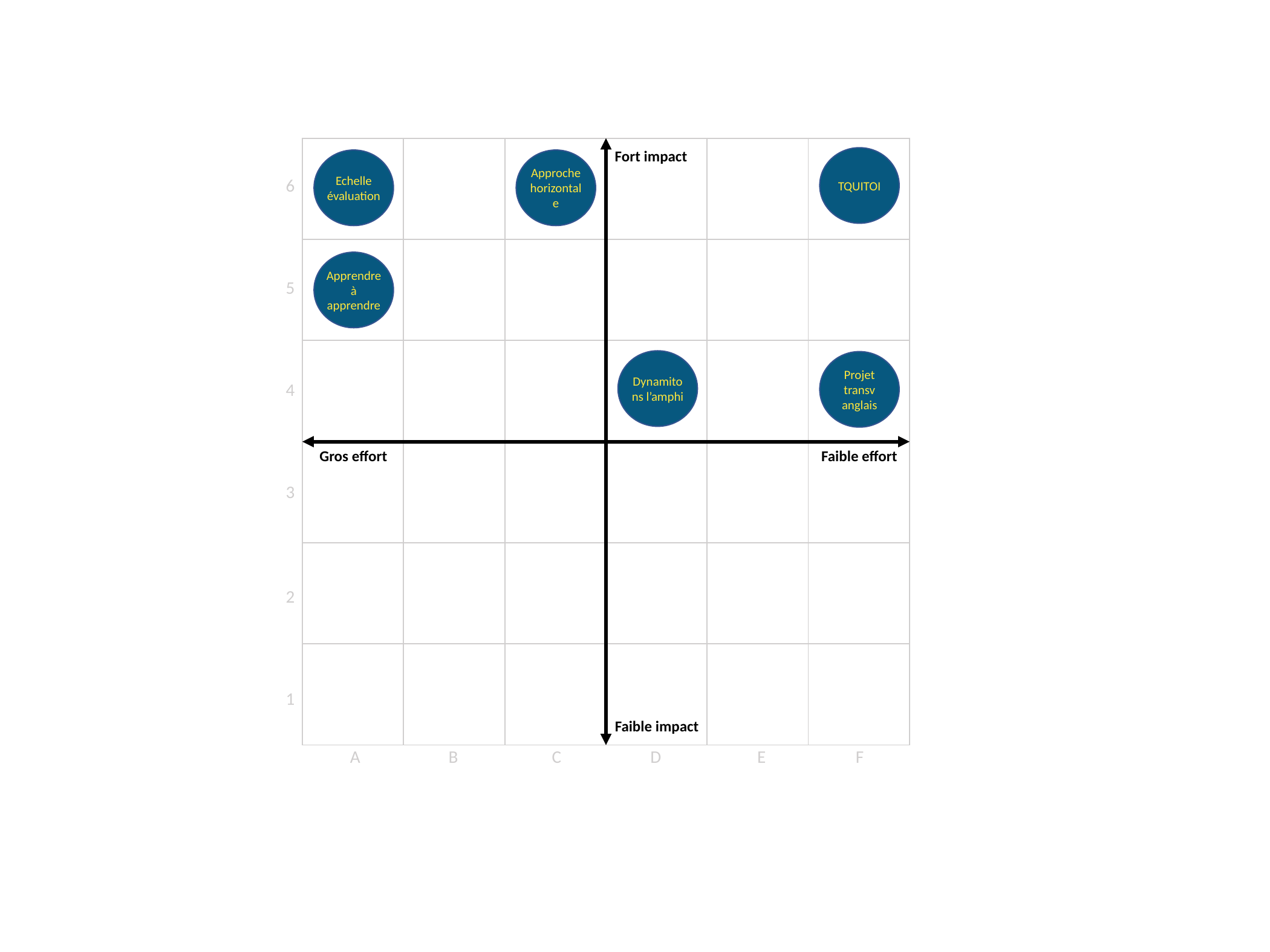

|  |  |  |  |  |  |
| --- | --- | --- | --- | --- | --- |
|  |  |  |  |  |  |
|  |  |  |  |  |  |
|  |  |  |  |  |  |
|  |  |  |  |  |  |
|  |  |  |  |  |  |
Fort impact
TQUITOI
Echelle évaluation
Approche horizontale
6
Apprendre à apprendre
5
Dynamitons l’amphi
Projet transv anglais
4
Gros effort
Faible effort
3
2
1
Faible impact
A
B
C
D
E
F